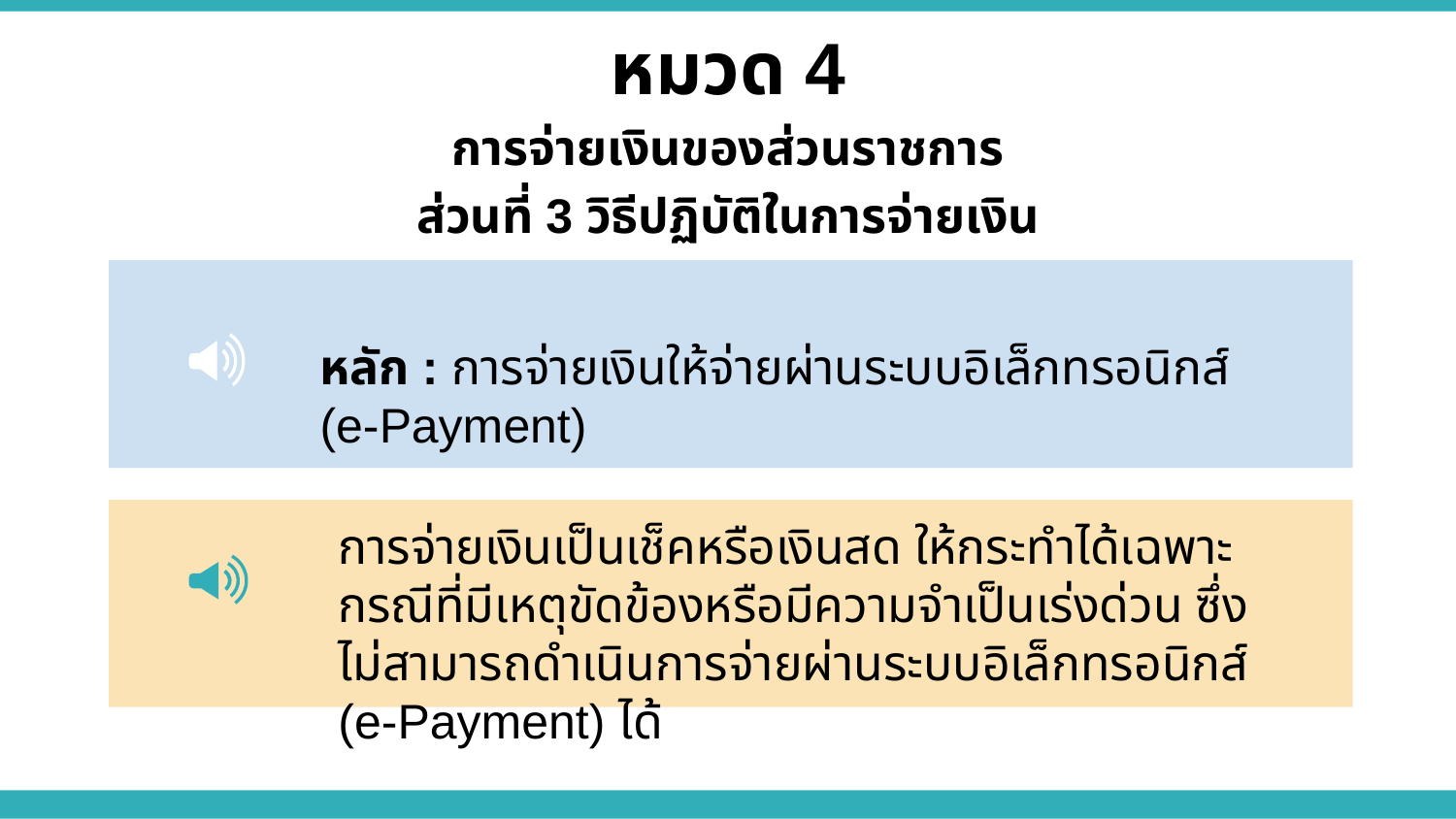

หมวด 4
การจ่ายเงินของส่วนราชการ
ส่วนที่ 3 วิธีปฏิบัติในการจ่ายเงิน

หลัก : การจ่ายเงินให้จ่ายผ่านระบบอิเล็กทรอนิกส์ (e-Payment)

การจ่ายเงินเป็นเช็คหรือเงินสด ให้กระทำได้เฉพาะกรณีที่มีเหตุขัดข้องหรือมีความจำเป็นเร่งด่วน ซึ่งไม่สามารถดำเนินการจ่ายผ่านระบบอิเล็กทรอนิกส์ (e-Payment) ได้